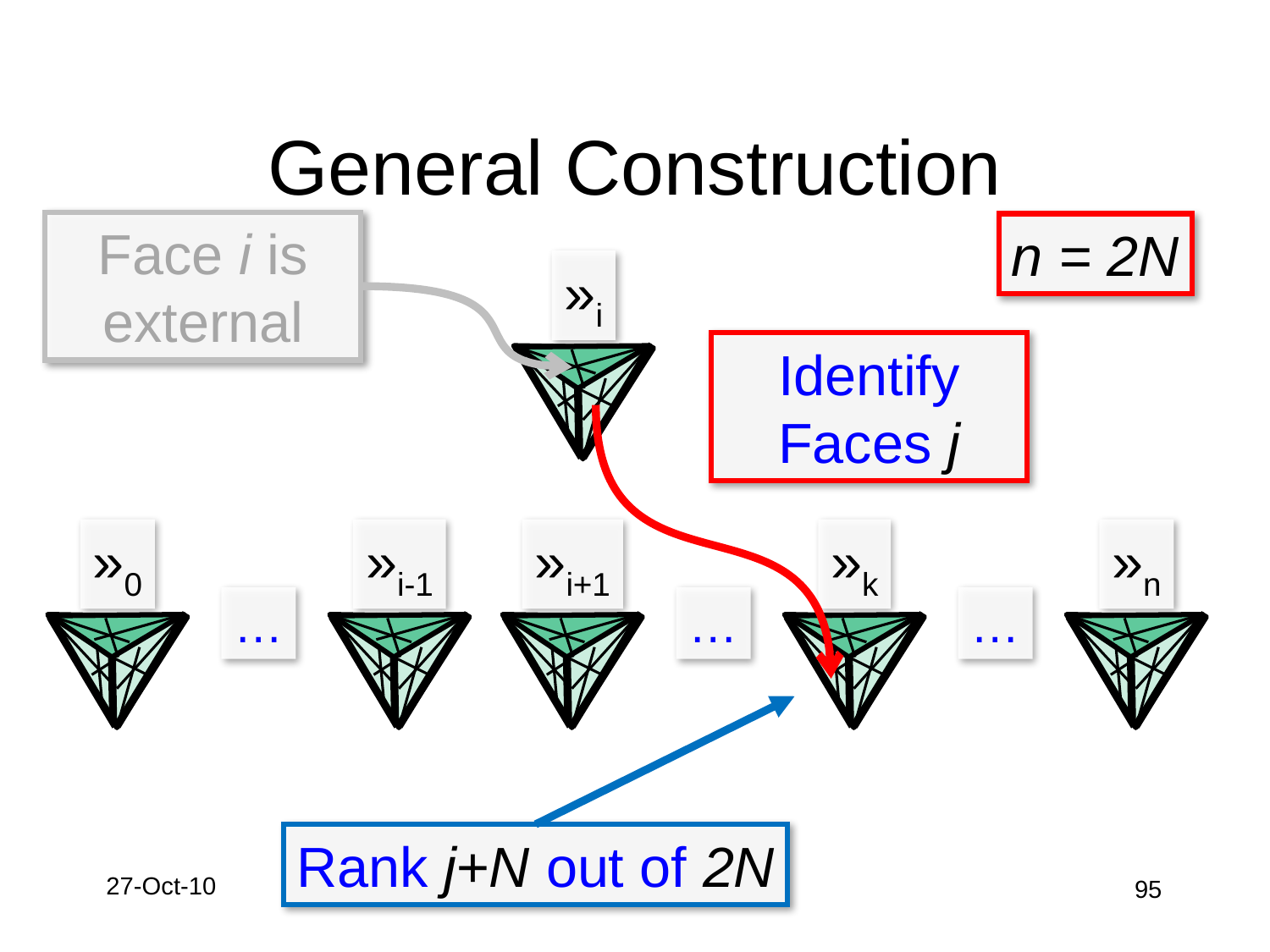

# General Construction
Face i is external
n = 2N
»i

Identify Faces j
»0

»i-1

»i+1

»k

»n

…
…
…
Rank j+N out of 2N
27-Oct-10
95